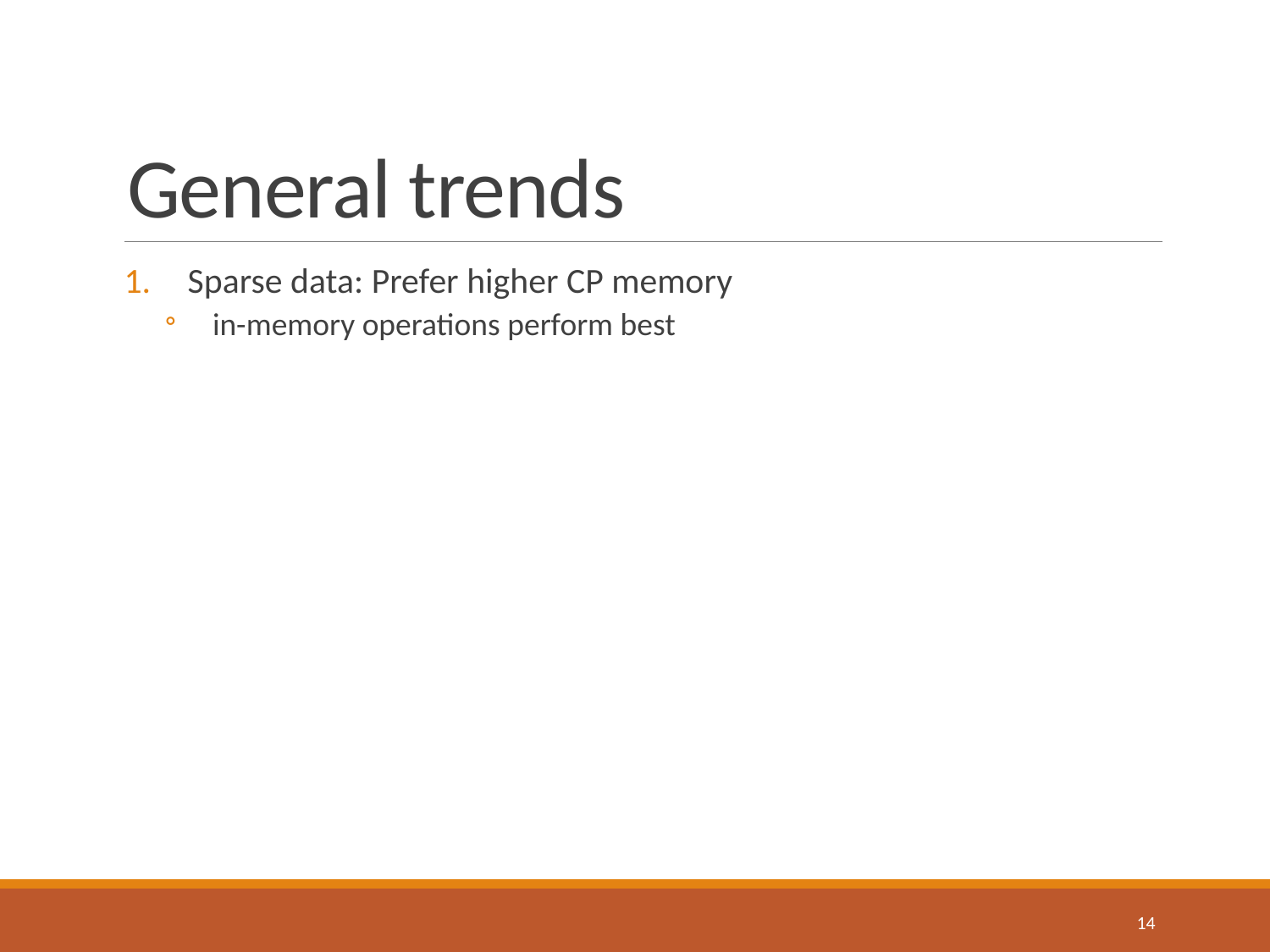

# General trends
Sparse data: Prefer higher CP memory
in-memory operations perform best

14